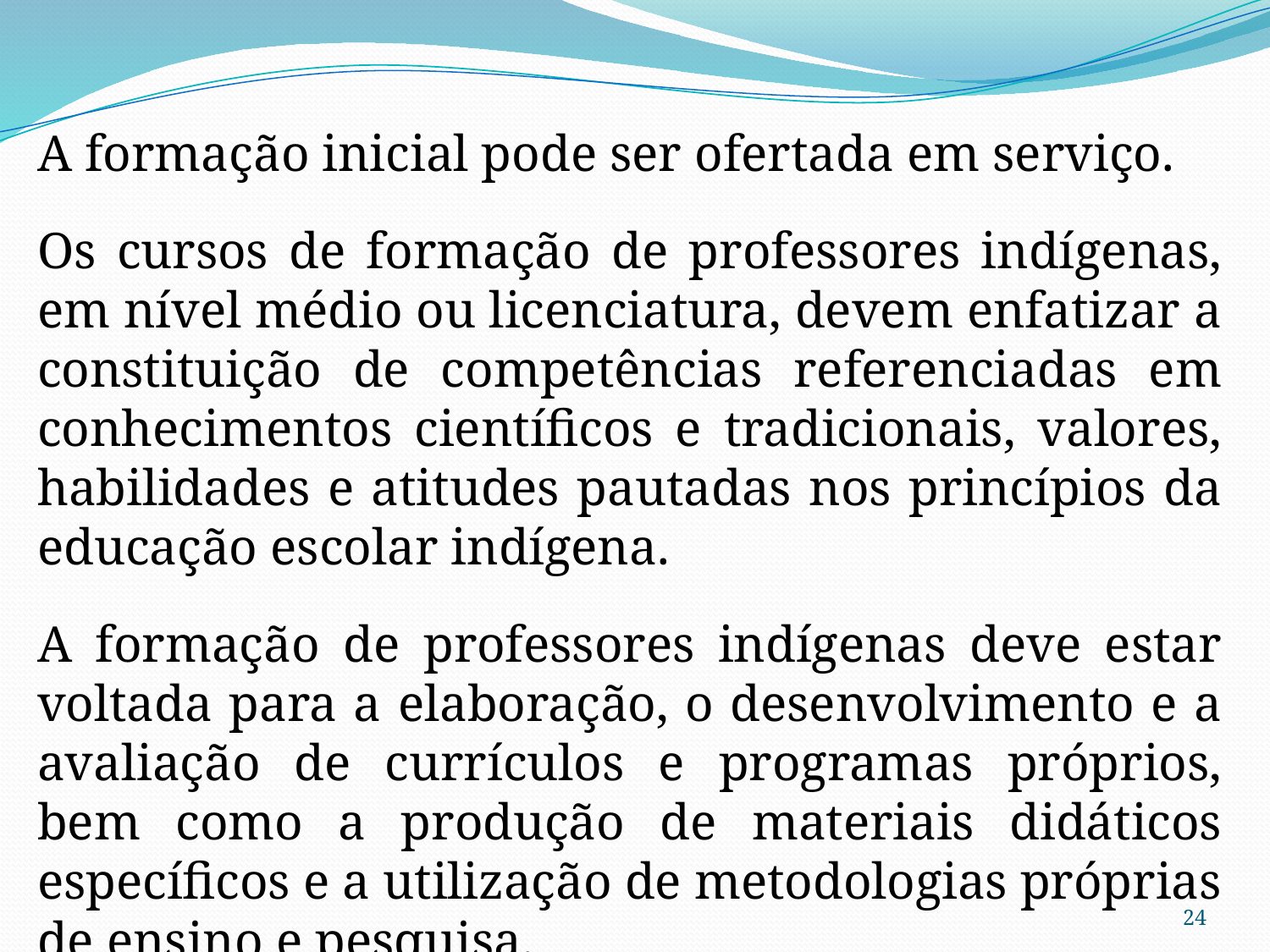

A formação inicial pode ser ofertada em serviço.

Os cursos de formação de professores indígenas, em nível médio ou licenciatura, devem enfatizar a constituição de competências referenciadas em conhecimentos científicos e tradicionais, valores, habilidades e atitudes pautadas nos princípios da educação escolar indígena.

A formação de professores indígenas deve estar voltada para a elaboração, o desenvolvimento e a avaliação de currículos e programas próprios, bem como a produção de materiais didáticos específicos e a utilização de metodologias próprias de ensino e pesquisa.
24